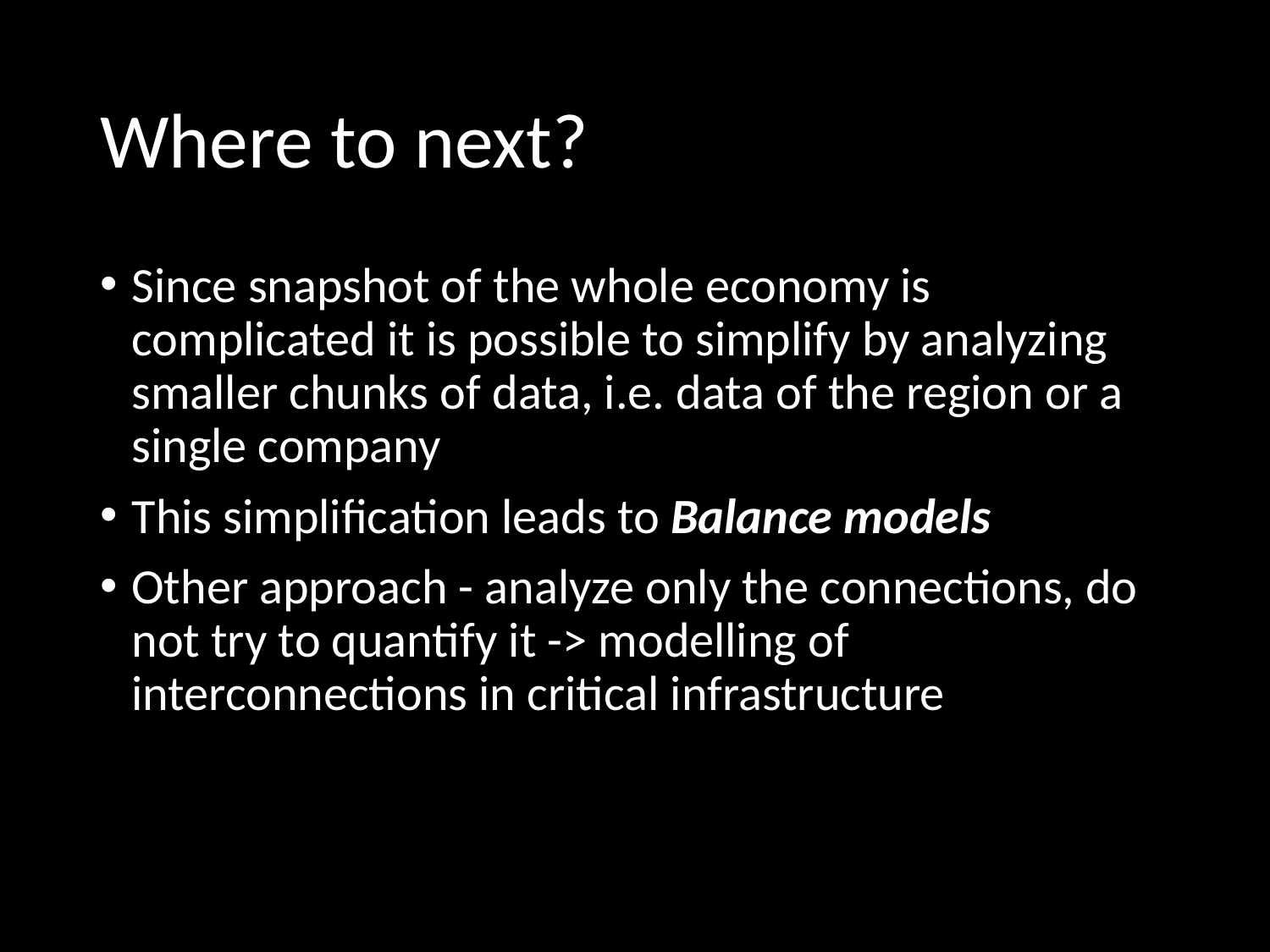

# Where to next?
Since snapshot of the whole economy is complicated it is possible to simplify by analyzing smaller chunks of data, i.e. data of the region or a single company
This simplification leads to Balance models
Other approach - analyze only the connections, do not try to quantify it -> modelling of interconnections in critical infrastructure